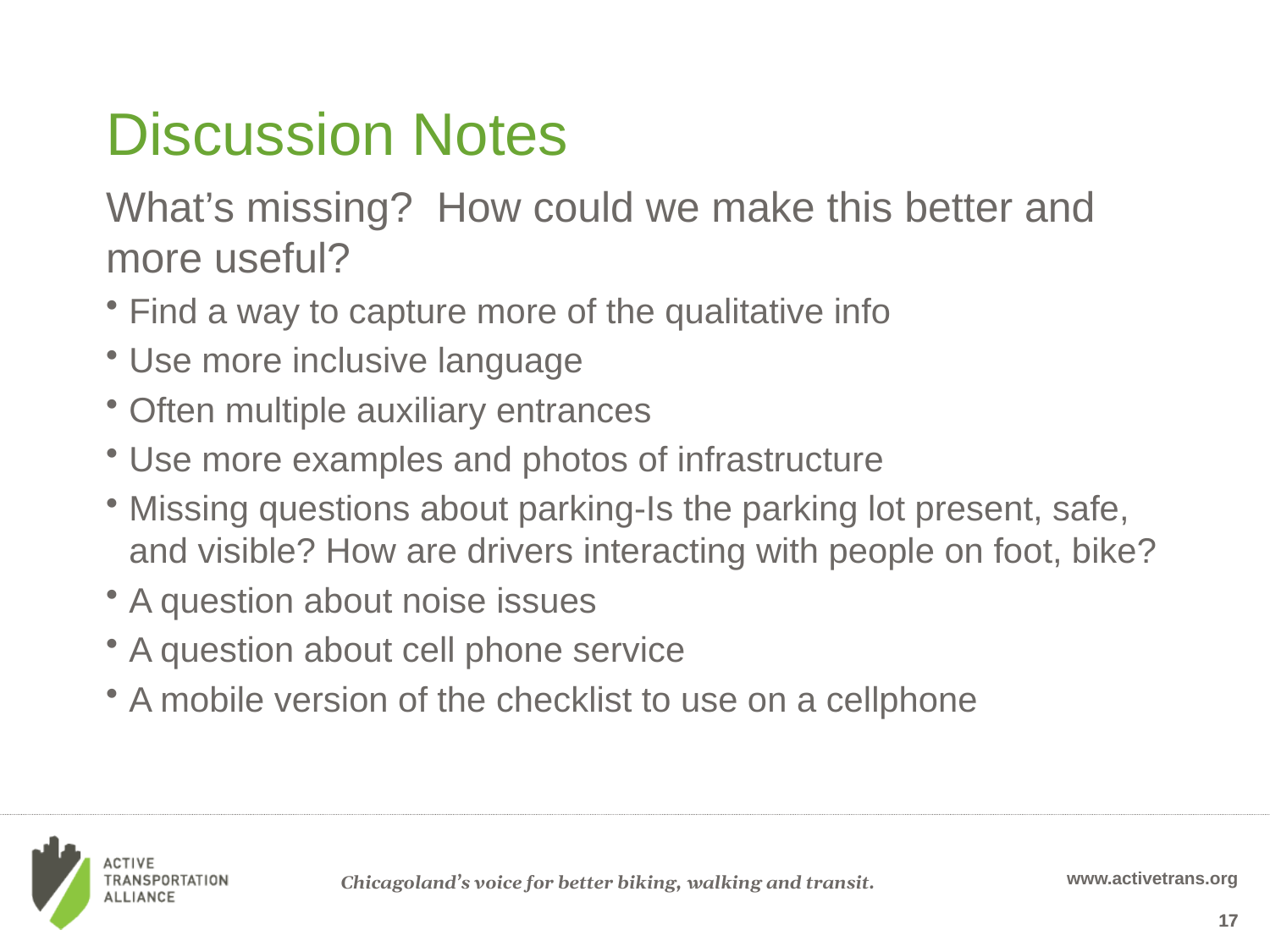

# Discussion Notes
What’s missing?  How could we make this better and more useful?
Find a way to capture more of the qualitative info
Use more inclusive language
Often multiple auxiliary entrances
Use more examples and photos of infrastructure
Missing questions about parking-Is the parking lot present, safe, and visible? How are drivers interacting with people on foot, bike?
A question about noise issues
A question about cell phone service
A mobile version of the checklist to use on a cellphone

17